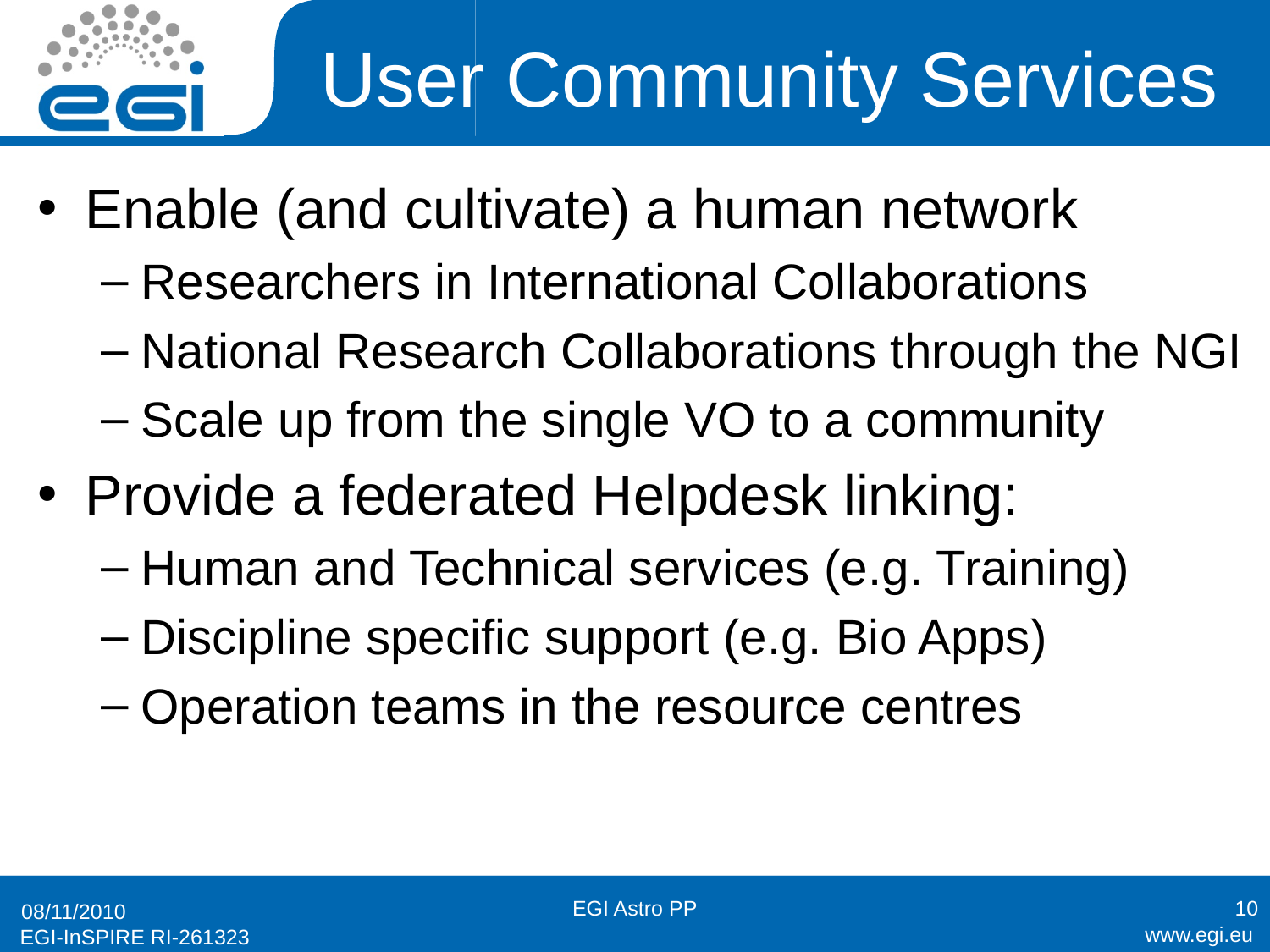

# User Community Services
Enable (and cultivate) a human network
Researchers in International Collaborations
National Research Collaborations through the NGI
Scale up from the single VO to a community
Provide a federated Helpdesk linking:
Human and Technical services (e.g. Training)
Discipline specific support (e.g. Bio Apps)
Operation teams in the resource centres

EGI Astro PP
10
08/11/2010